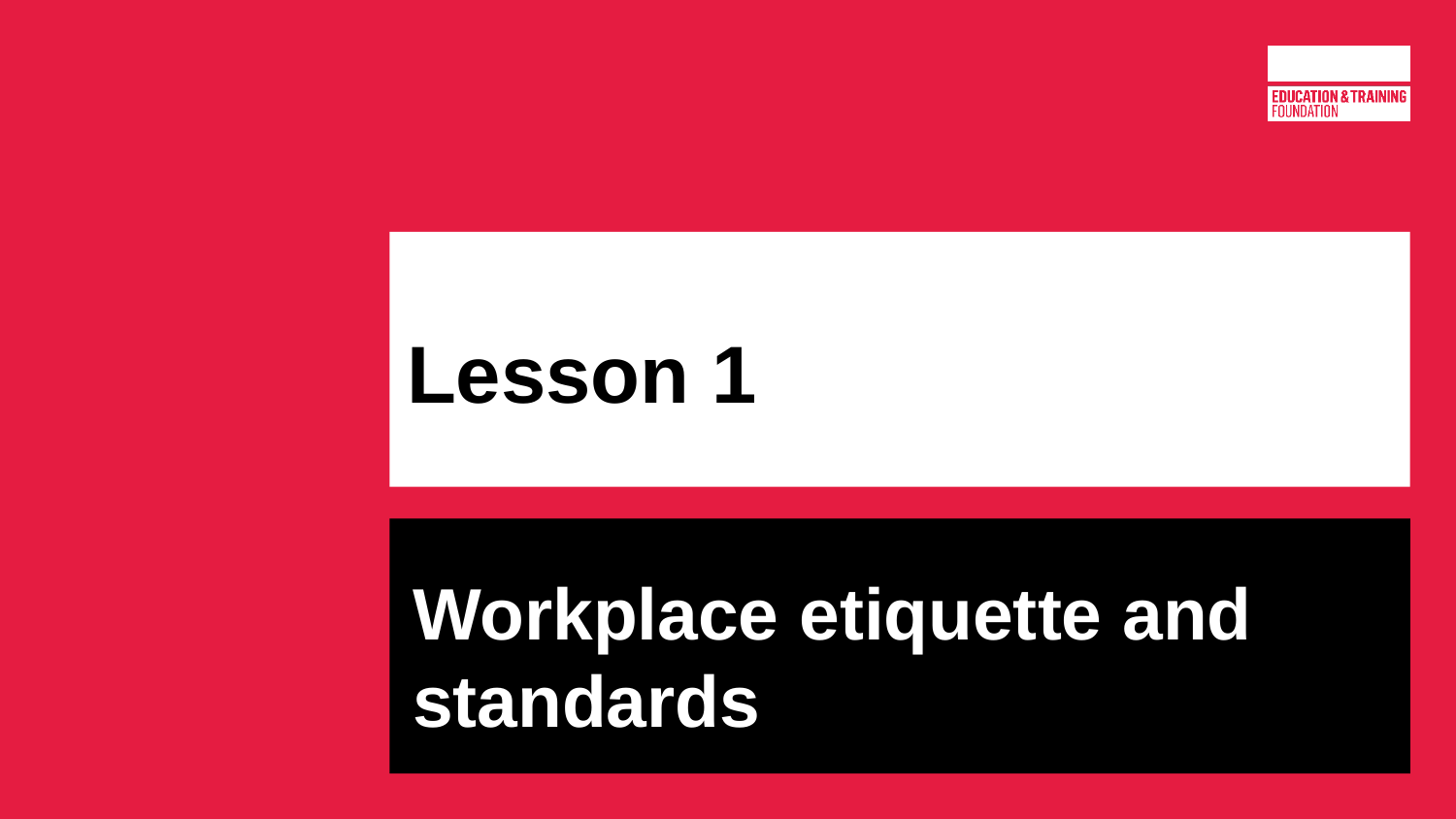

# Lesson 1
Workplace etiquette and standards